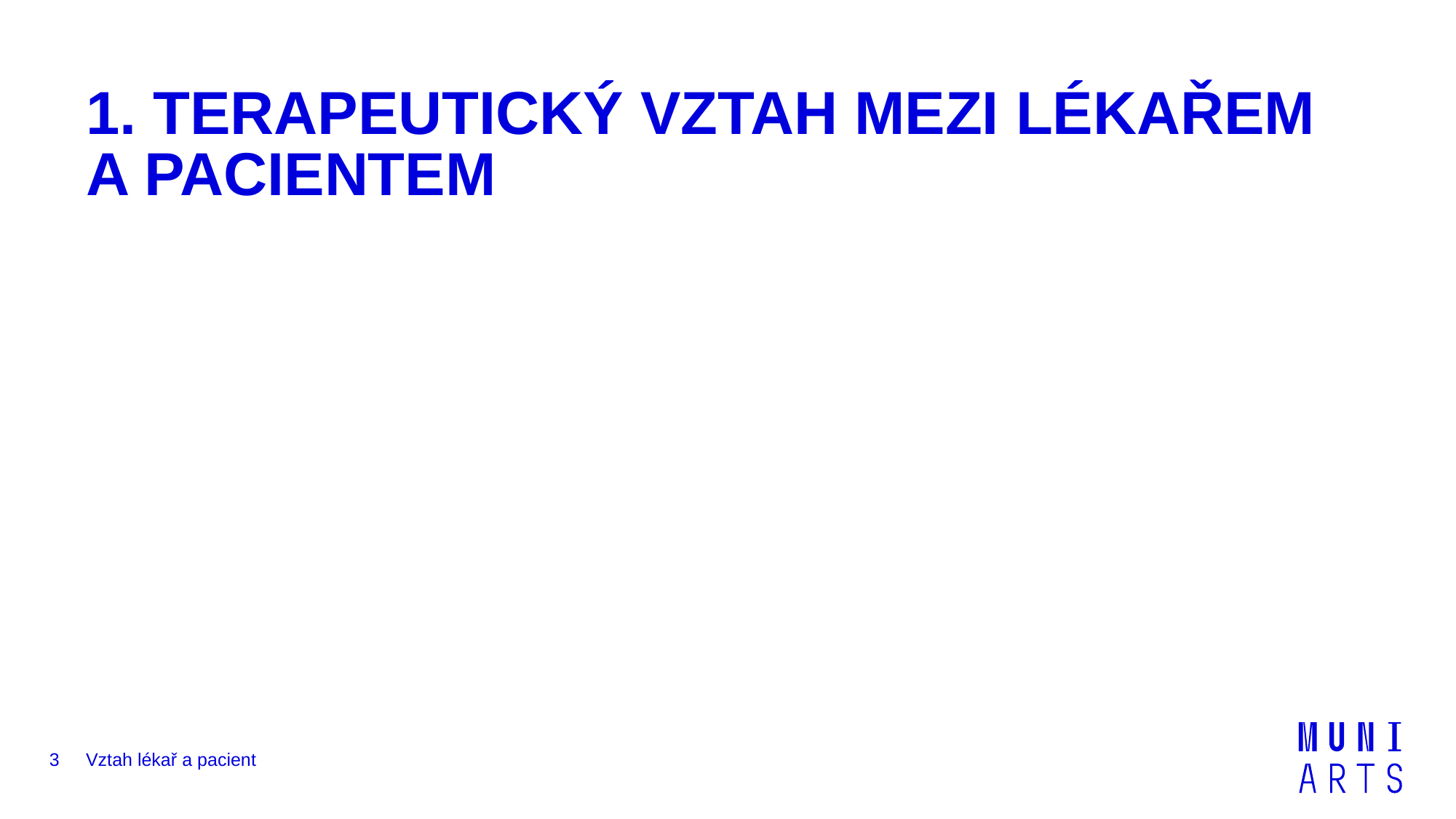

# 1. TERAPEUTICKÝ VZTAH MEZI LÉKAŘEM A PACIENTEM
3
Vztah lékař a pacient